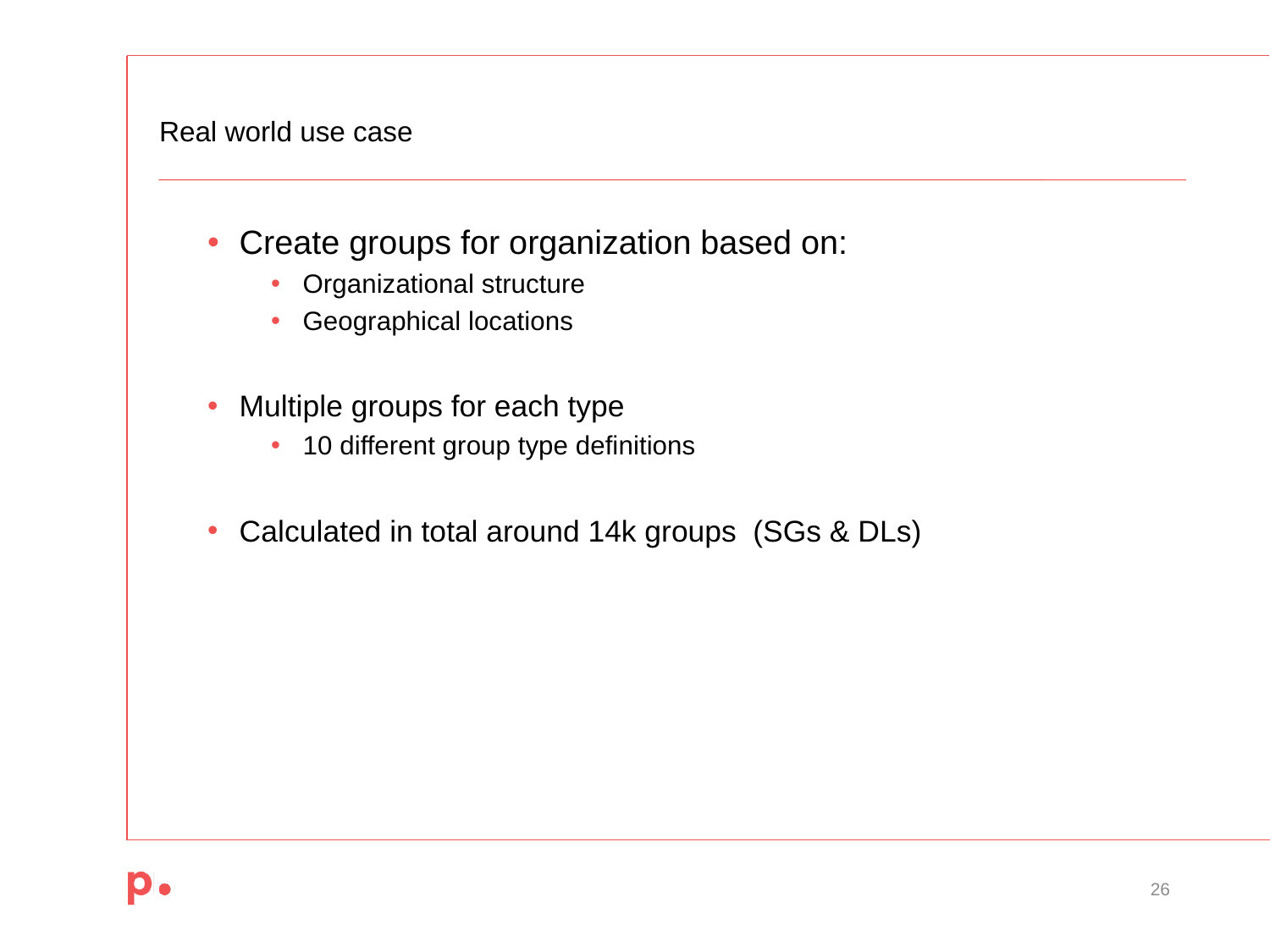

# Real world use case
Create groups for organization based on:
Organizational structure
Geographical locations

Multiple groups for each type
10 different group type definitions

Calculated in total around 14k groups  (SGs & DLs)

26